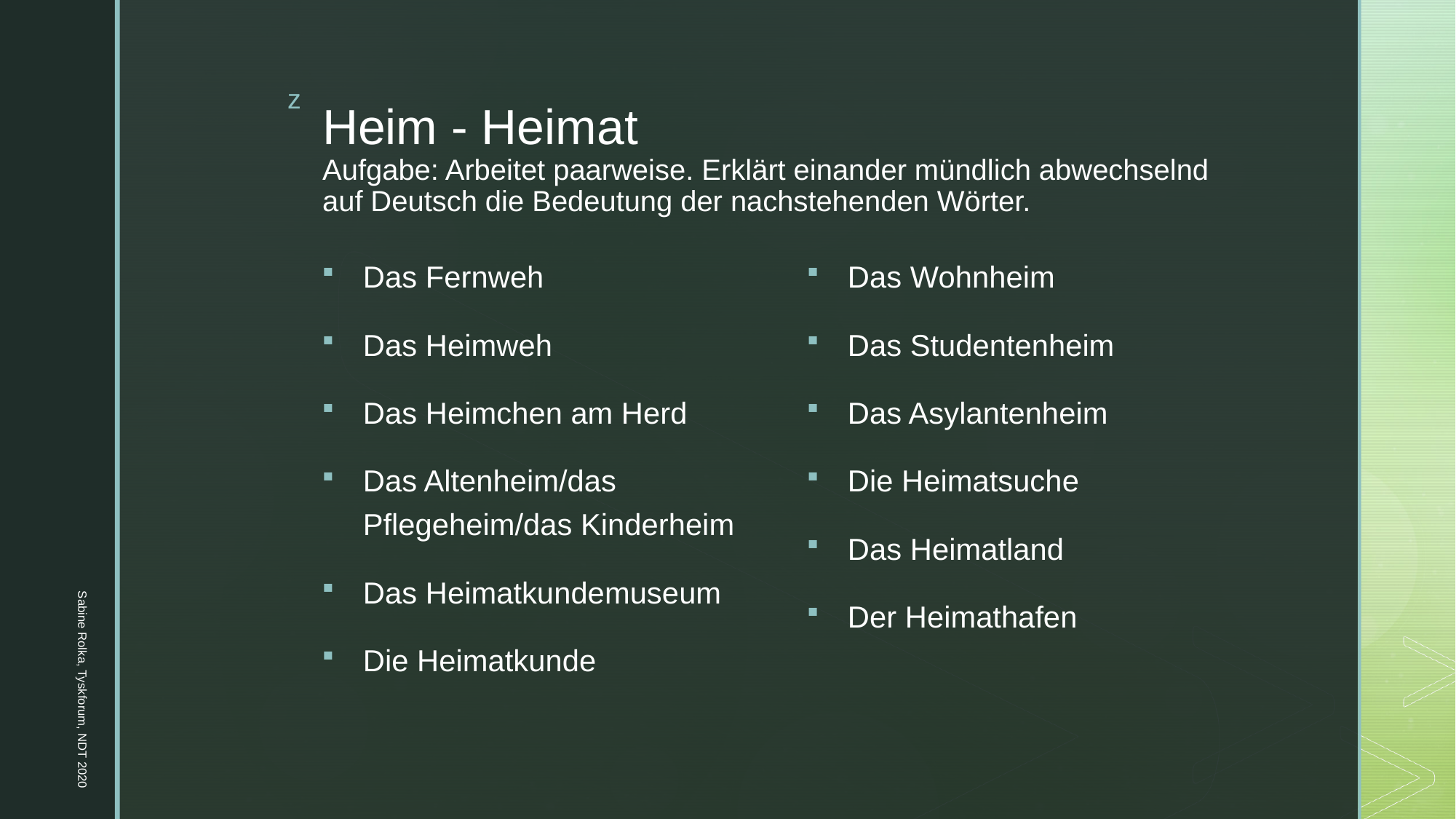

# Heim - Heimat Aufgabe: Arbeitet paarweise. Erklärt einander mündlich abwechselnd auf Deutsch die Bedeutung der nachstehenden Wörter.
Das Wohnheim
Das Studentenheim
Das Asylantenheim
Die Heimatsuche
Das Heimatland
Der Heimathafen

Das Fernweh
Das Heimweh
Das Heimchen am Herd
Das Altenheim/das Pflegeheim/das Kinderheim
Das Heimatkundemuseum
Die Heimatkunde

Sabine Rolka, Tyskforum, NDT 2020